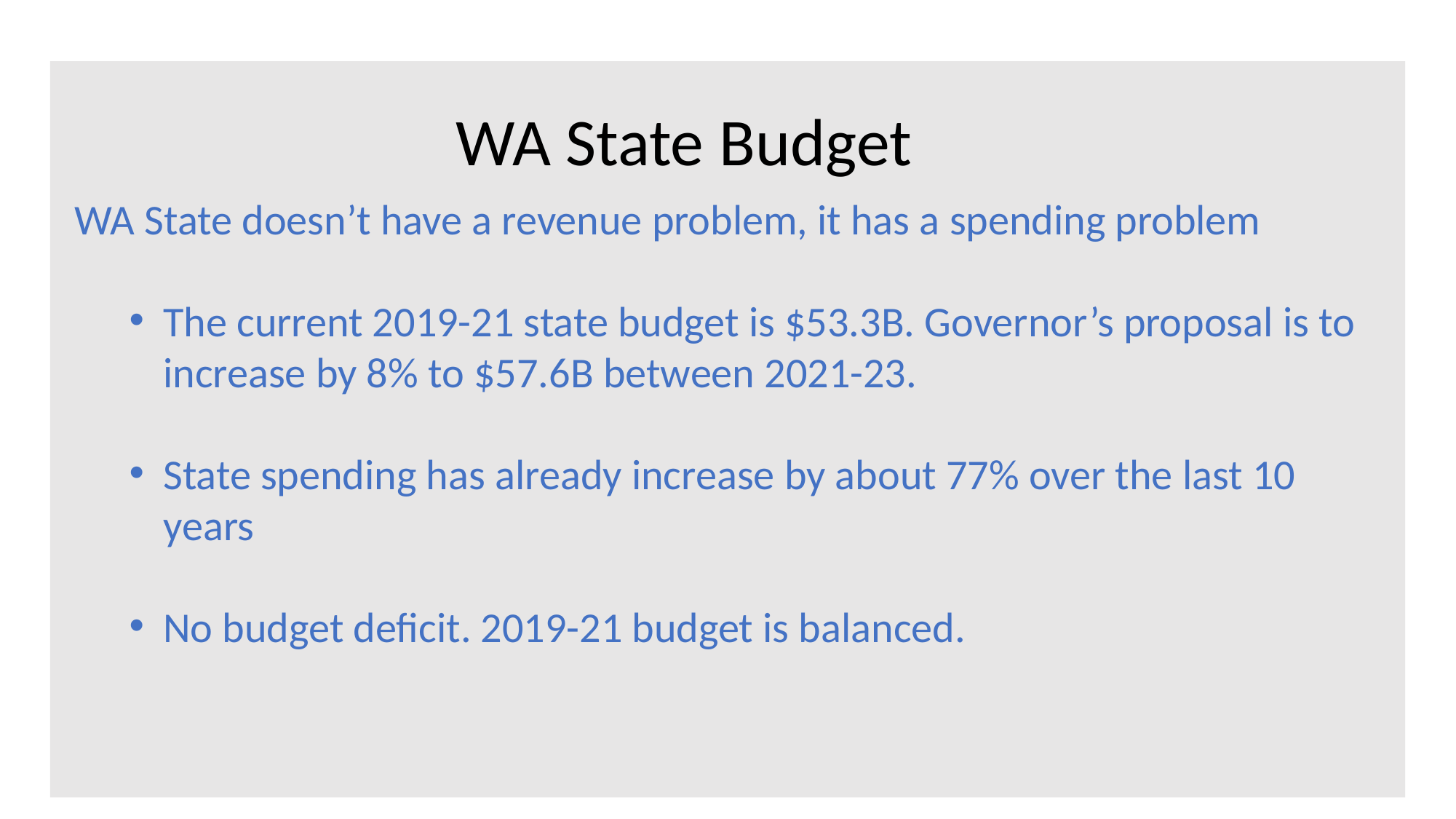

# WA State Budget
WA State doesn’t have a revenue problem, it has a spending problem

The current 2019-21 state budget is $53.3B. Governor’s proposal is to increase by 8% to $57.6B between 2021-23.
State spending has already increase by about 77% over the last 10 years
No budget deficit. 2019-21 budget is balanced.

22